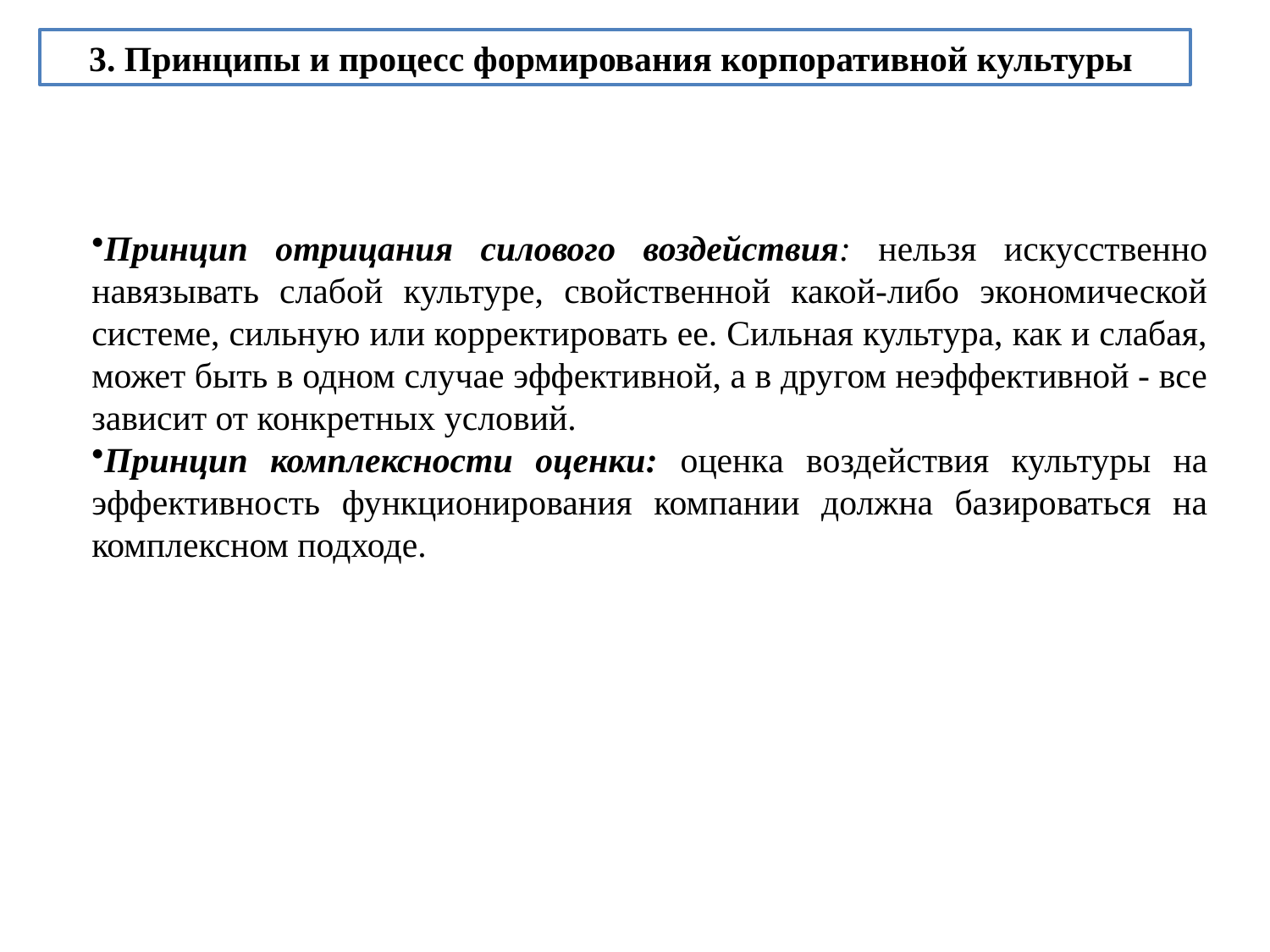

3. Принципы и процесс формирования корпоративной культуры
Принцип отрицания силового воздействия: нельзя искусственно навязывать слабой культуре, свойственной какой-либо экономической системе, сильную или корректировать ее. Сильная культура, как и слабая, может быть в одном случае эффективной, а в другом неэффективной - все зависит от конкретных условий.
Принцип комплексности оценки: оценка воздействия культуры на эффективность функционирования компании должна базироваться на комплексном подходе.